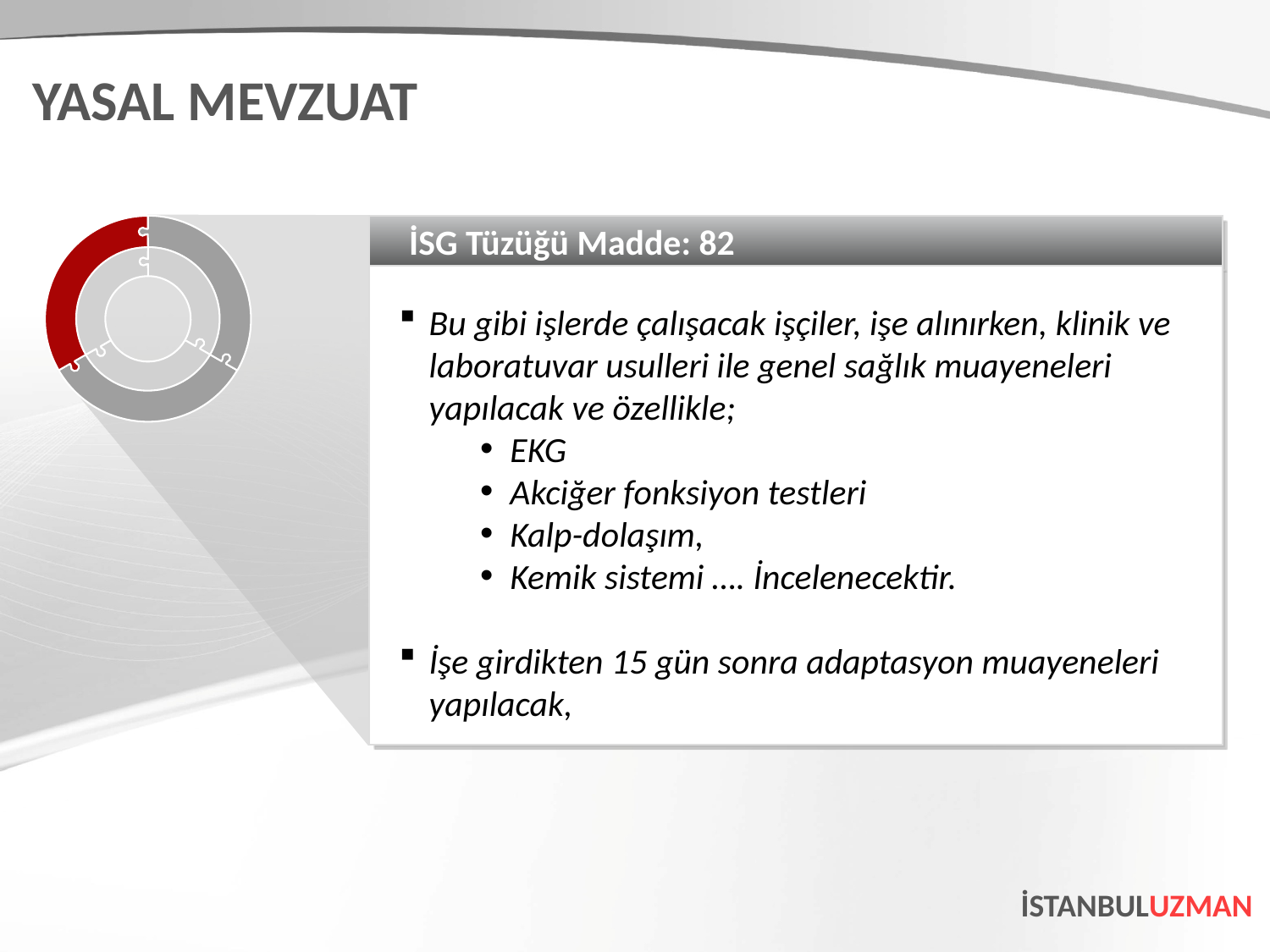

YASAL MEVZUAT

İSG Tüzüğü Madde: 82

Bu gibi işlerde çalışacak işçiler, işe alınırken, klinik ve laboratuvar usulleri ile genel sağlık muayeneleri yapılacak ve özellikle;
EKG
Akciğer fonksiyon testleri
Kalp-dolaşım,
Kemik sistemi …. İncelenecektir.

İşe girdikten 15 gün sonra adaptasyon muayeneleri yapılacak,

İSTANBULUZMAN